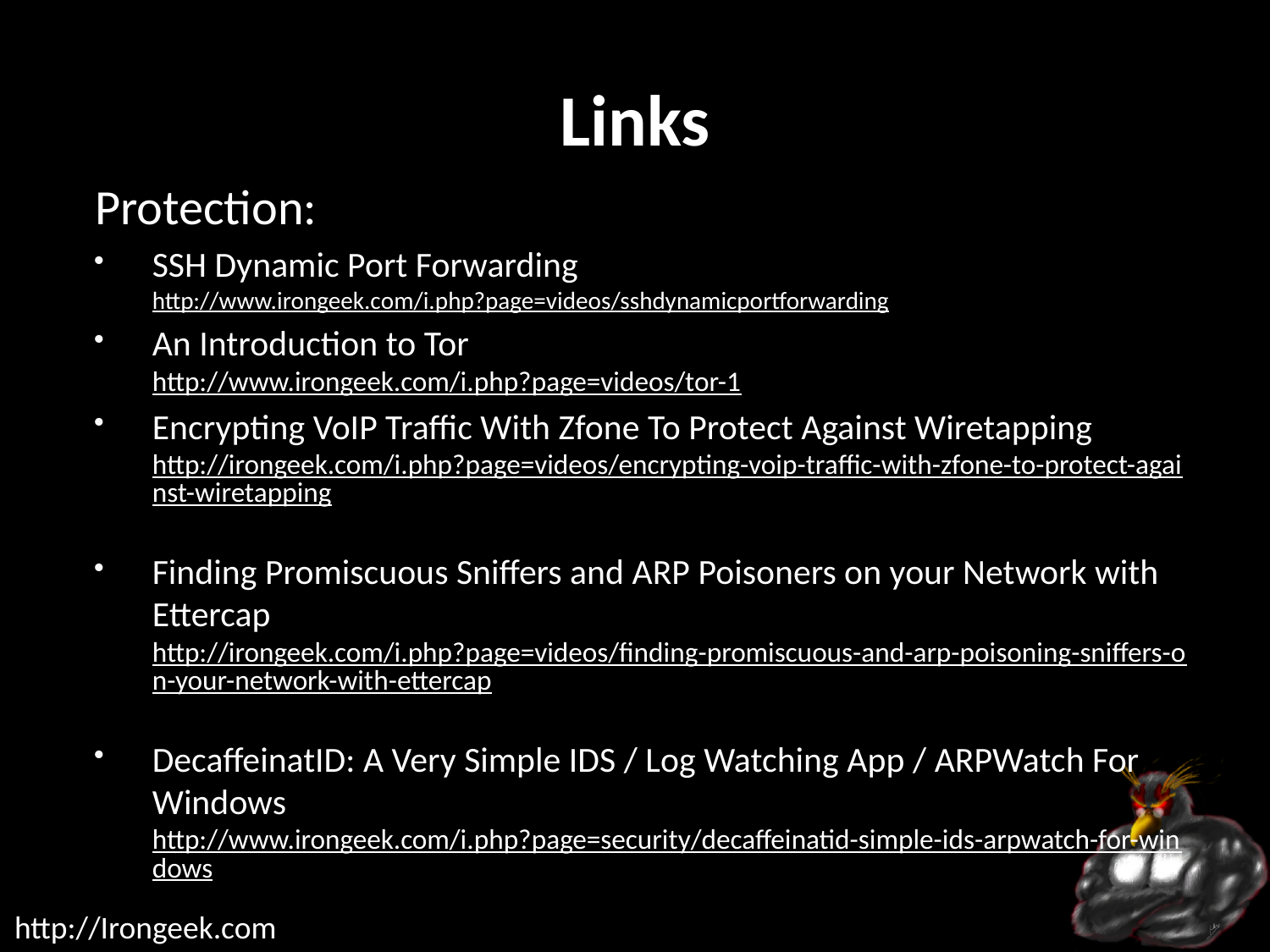

# Links
Protection:
SSH Dynamic Port Forwarding
http://www.irongeek.com/i.php?page=videos/sshdynamicportforwarding
An Introduction to Tor
http://www.irongeek.com/i.php?page=videos/tor-1
Encrypting VoIP Traffic With Zfone To Protect Against Wiretapping
http://irongeek.com/i.php?page=videos/encrypting-voip-traffic-with-zfone-to-protect-against-wiretapping
Finding Promiscuous Sniffers and ARP Poisoners on your Network with Ettercap
http://irongeek.com/i.php?page=videos/finding-promiscuous-and-arp-poisoning-sniffers-on-your-network-with-ettercap
DecaffeinatID: A Very Simple IDS / Log Watching App / ARPWatch For Windows
http://www.irongeek.com/i.php?page=security/decaffeinatid-simple-ids-arpwatch-for-windows